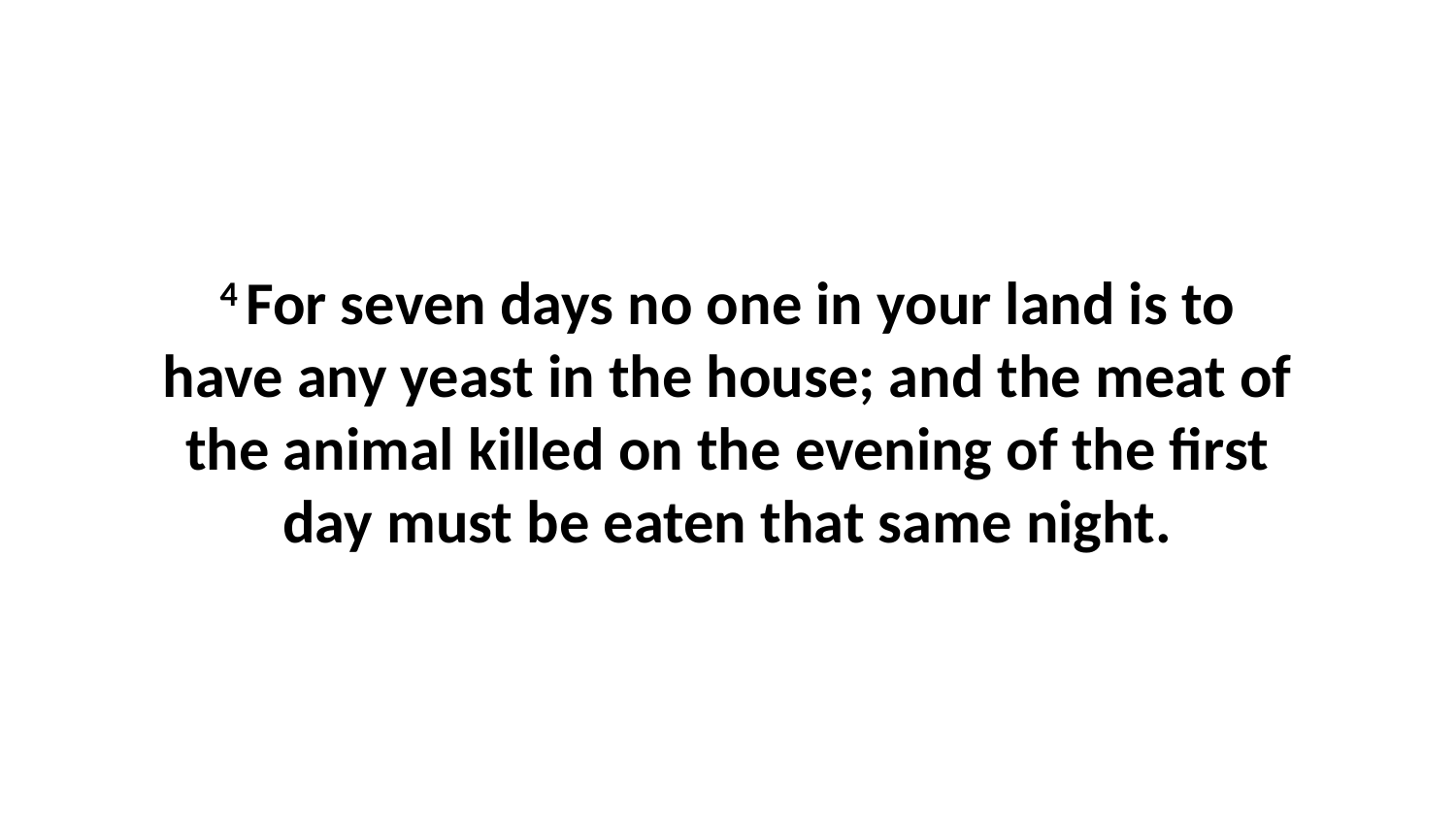

4 For seven days no one in your land is to have any yeast in the house; and the meat of the animal killed on the evening of the first day must be eaten that same night.